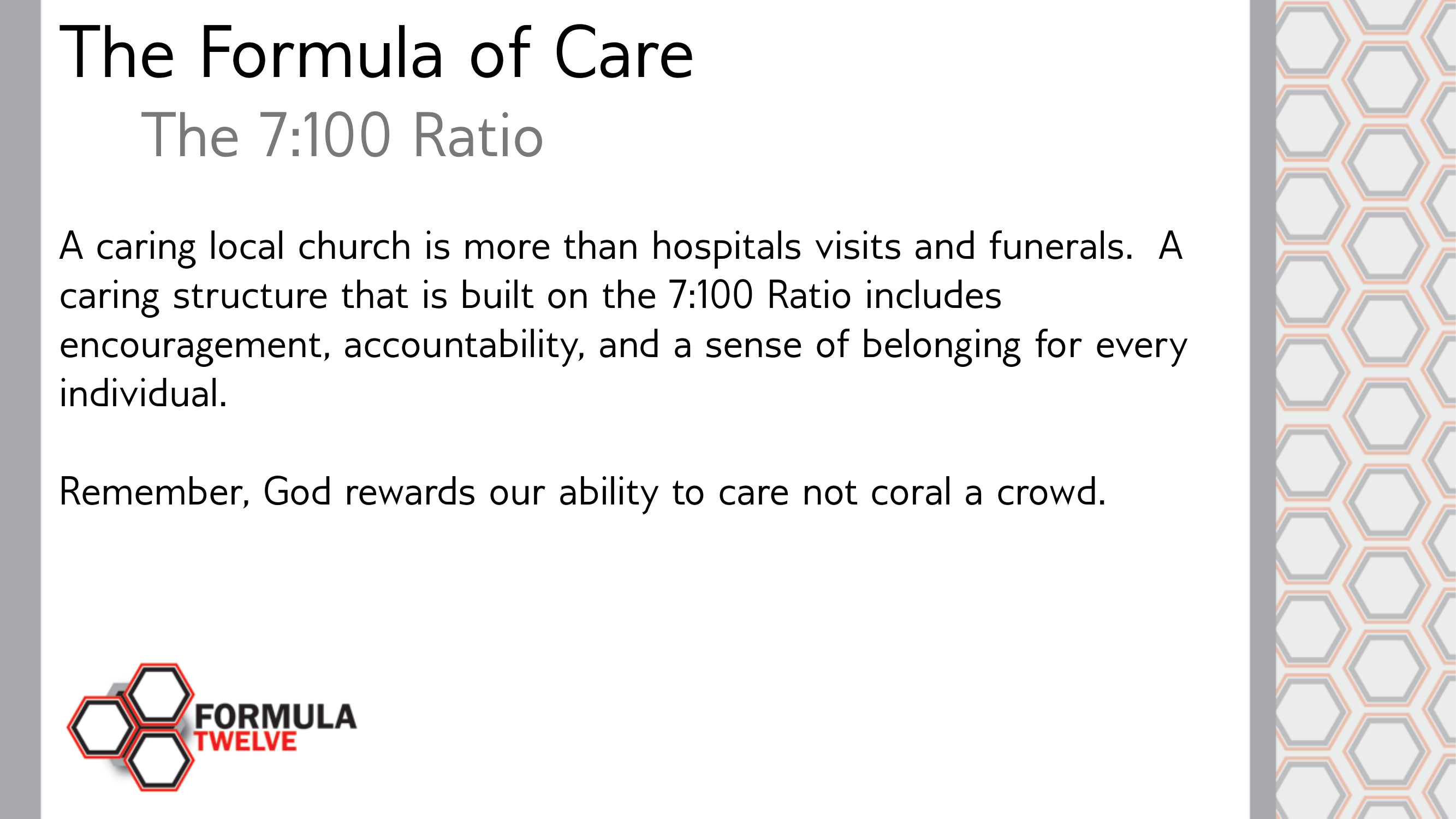

The Formula of Care
	The 7:100 Ratio

A caring local church is more than hospitals visits and funerals.  A caring structure that is built on the 7:100 Ratio includes encouragement, accountability, and a sense of belonging for every individual.

Remember, God rewards our ability to care not coral a crowd.